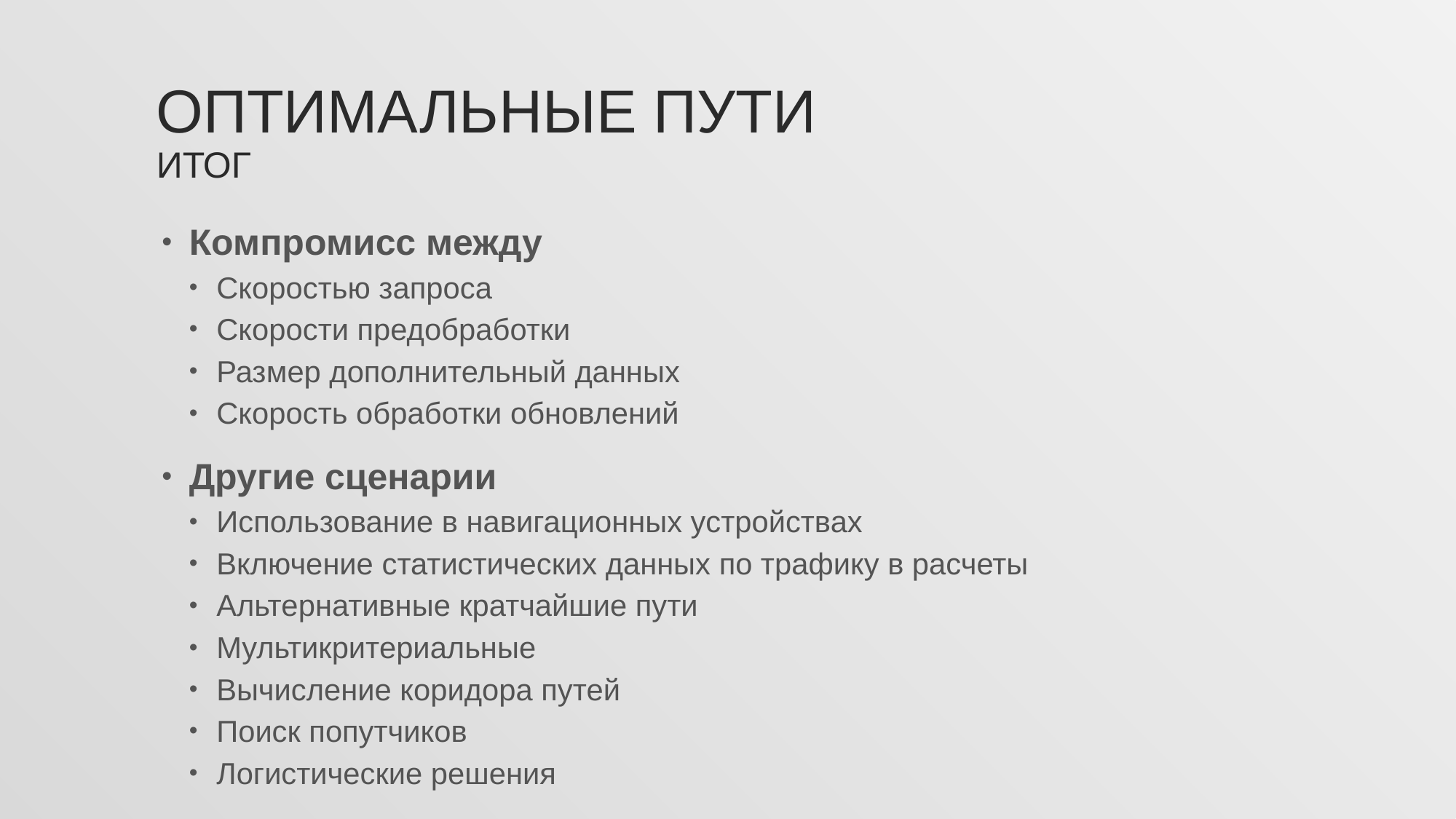

# Оптимальные пути Итог
Компромисс между
Скоростью запроса
Скорости предобработки
Размер дополнительный данных
Скорость обработки обновлений
Другие сценарии
Использование в навигационных устройствах
Включение статистических данных по трафику в расчеты
Альтернативные кратчайшие пути
Мультикритериальные
Вычисление коридора путей
Поиск попутчиков
Логистические решения